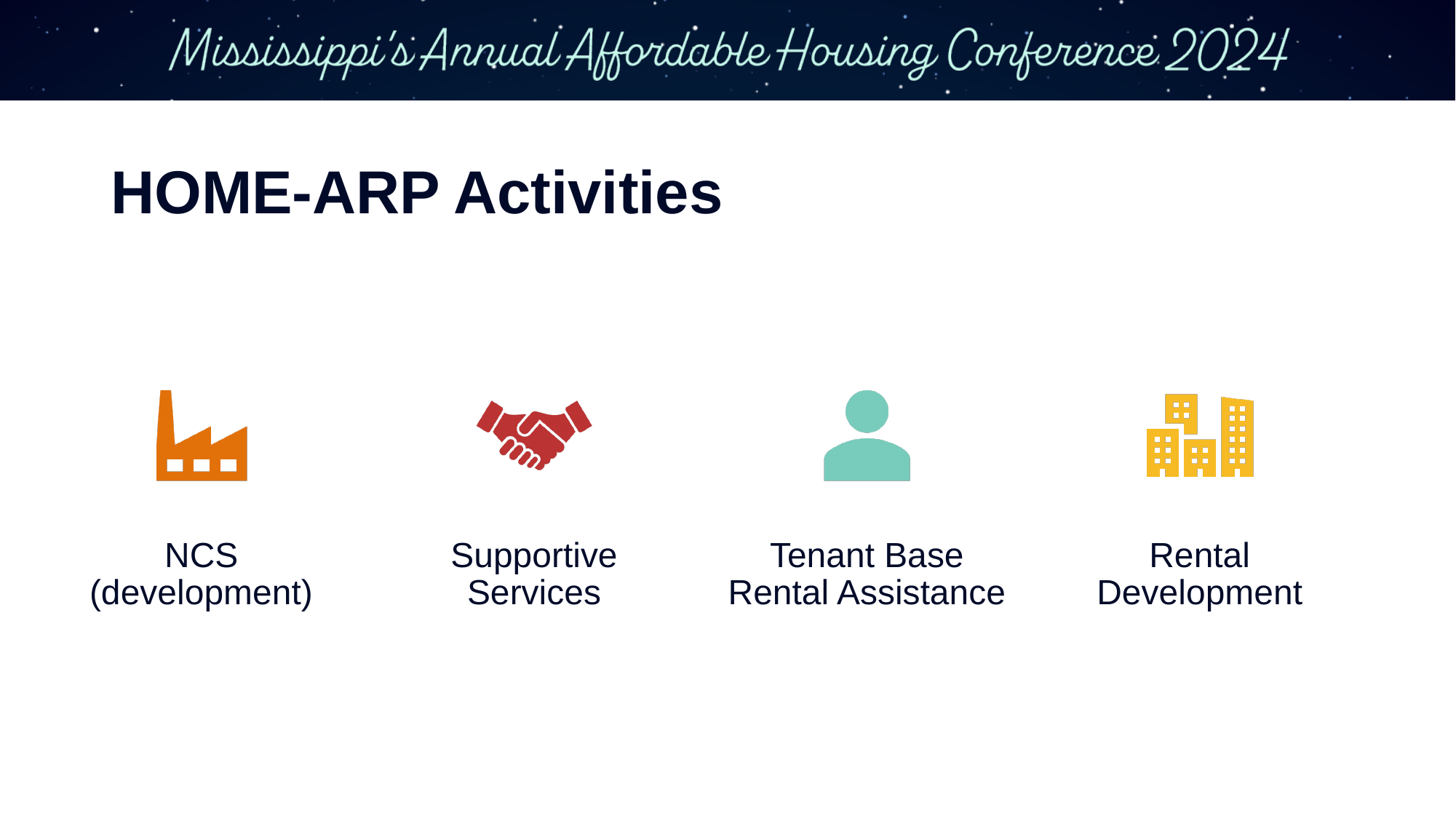

# HOME-ARP Activities
NCS (development)
Supportive Services
Tenant Base Rental Assistance
Rental Development